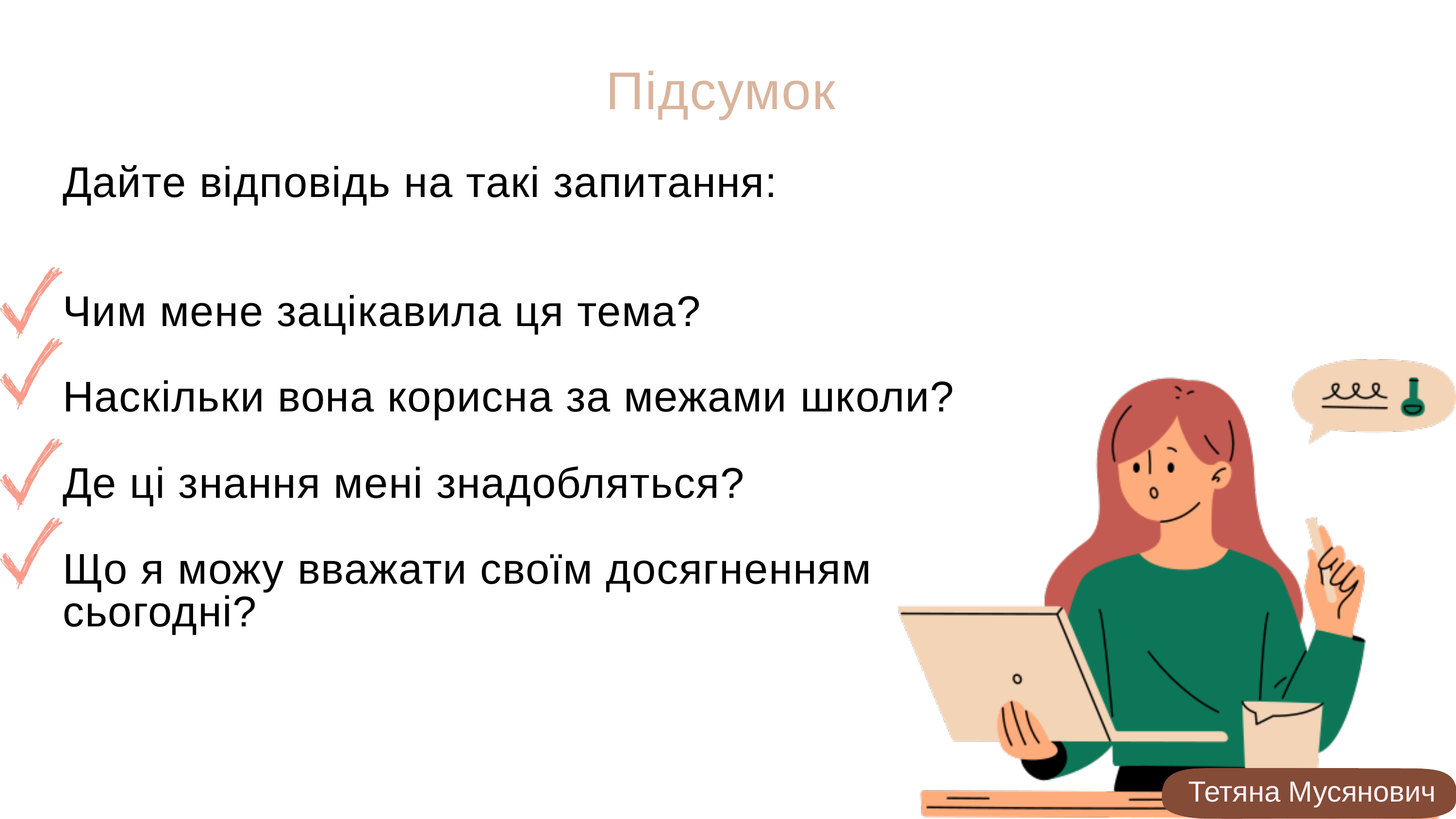

Підсумок

Дайте відповідь на такі запитання:

Чим мене зацікавила ця тема?

Наскільки вона корисна за межами школи?

Де ці знання мені знадобляться?

Що я можу вважати своїм досягненням сьогодні?

Тетяна Мусянович